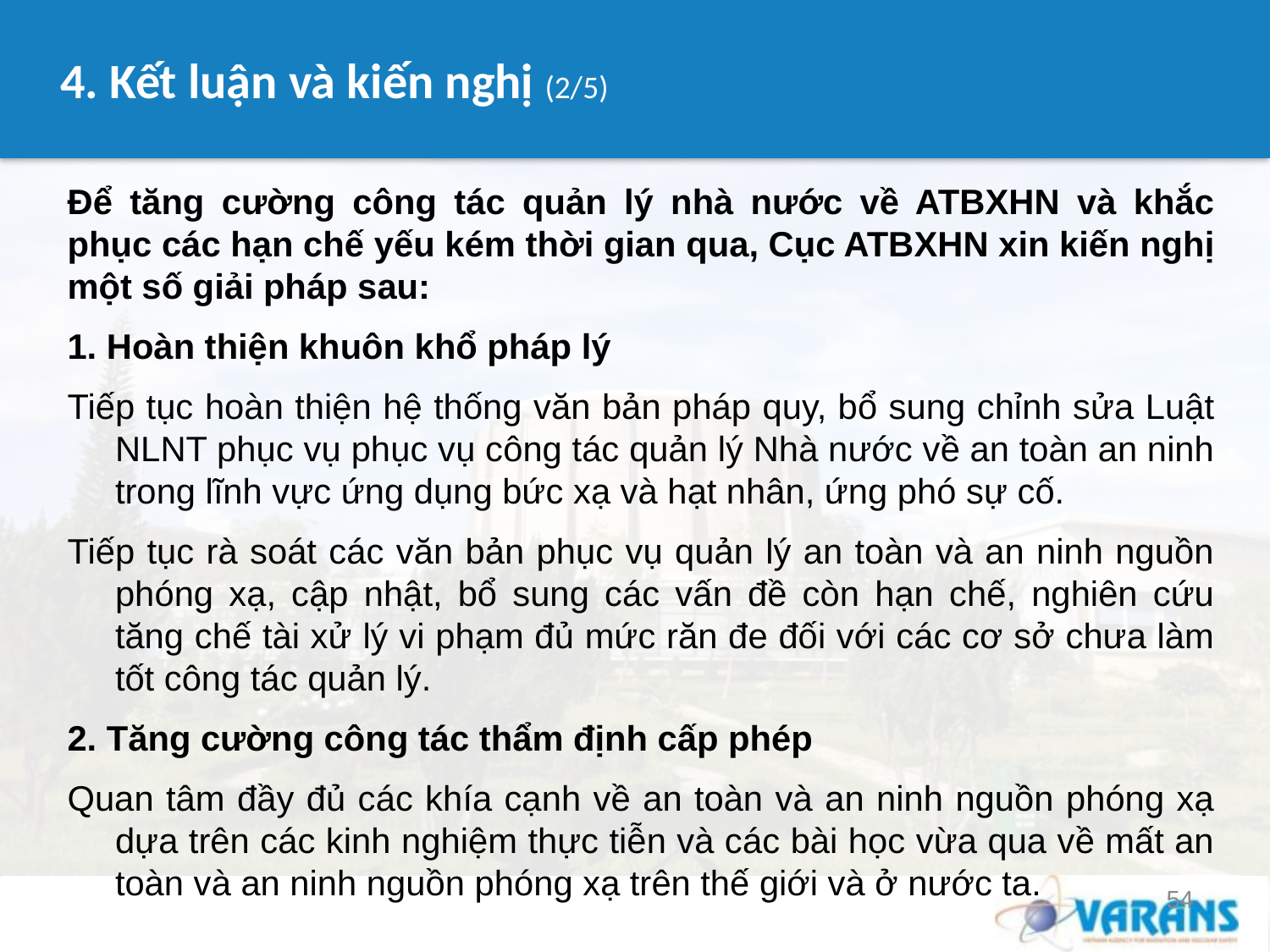

# 4. Kết luận và kiến nghị (2/5)
Để tăng cường công tác quản lý nhà nước về ATBXHN và khắc phục các hạn chế yếu kém thời gian qua, Cục ATBXHN xin kiến nghị một số giải pháp sau:
1. Hoàn thiện khuôn khổ pháp lý
Tiếp tục hoàn thiện hệ thống văn bản pháp quy, bổ sung chỉnh sửa Luật NLNT phục vụ phục vụ công tác quản lý Nhà nước về an toàn an ninh trong lĩnh vực ứng dụng bức xạ và hạt nhân, ứng phó sự cố.
Tiếp tục rà soát các văn bản phục vụ quản lý an toàn và an ninh nguồn phóng xạ, cập nhật, bổ sung các vấn đề còn hạn chế, nghiên cứu tăng chế tài xử lý vi phạm đủ mức răn đe đối với các cơ sở chưa làm tốt công tác quản lý.
2. Tăng cường công tác thẩm định cấp phép
Quan tâm đầy đủ các khía cạnh về an toàn và an ninh nguồn phóng xạ dựa trên các kinh nghiệm thực tiễn và các bài học vừa qua về mất an toàn và an ninh nguồn phóng xạ trên thế giới và ở nước ta.

54